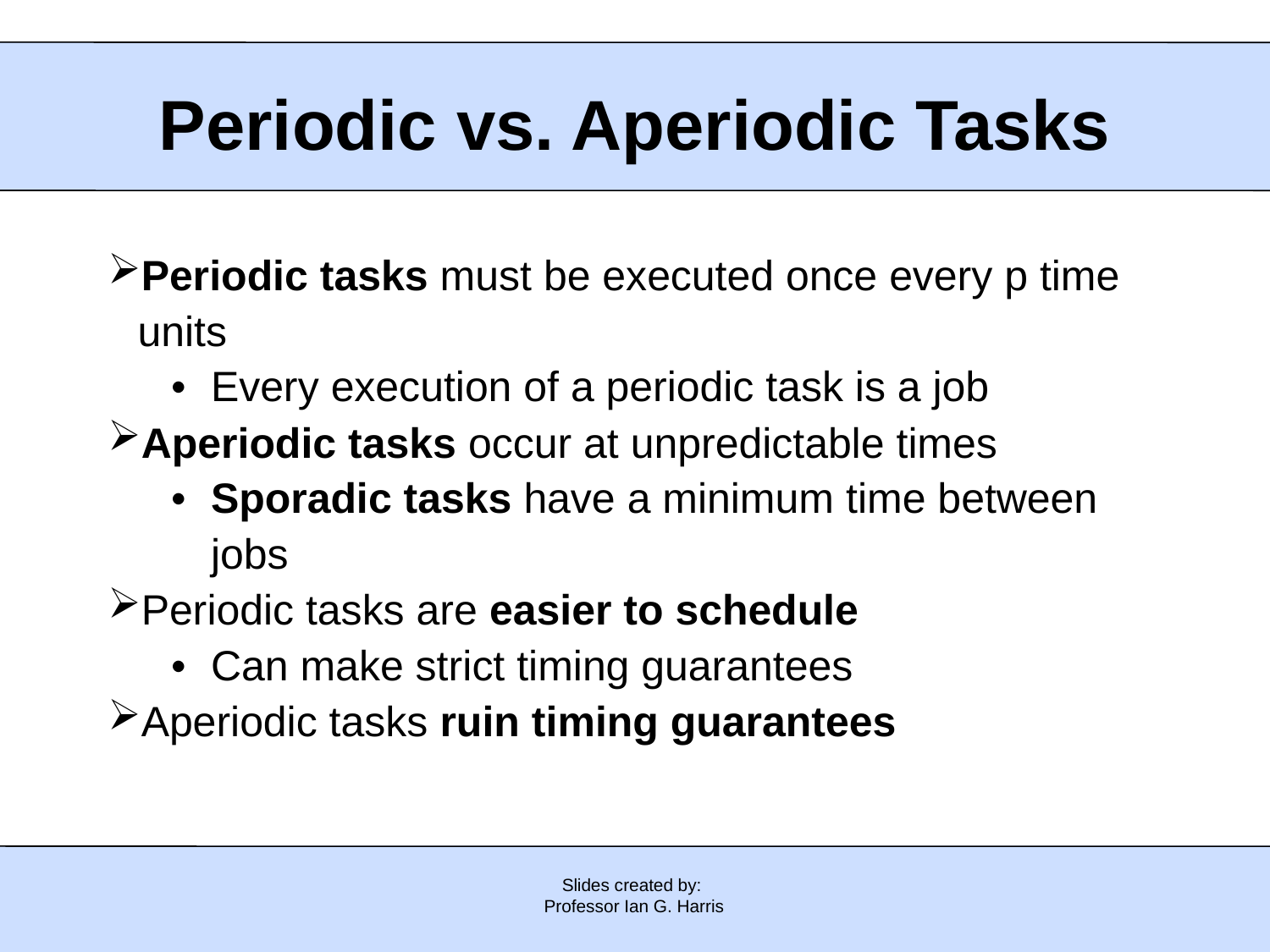

Periodic vs. Aperiodic Tasks
Periodic tasks must be executed once every p time units
Every execution of a periodic task is a job
Aperiodic tasks occur at unpredictable times
Sporadic tasks have a minimum time between jobs
Periodic tasks are easier to schedule
Can make strict timing guarantees
Aperiodic tasks ruin timing guarantees
Slides created by:
Professor Ian G. Harris